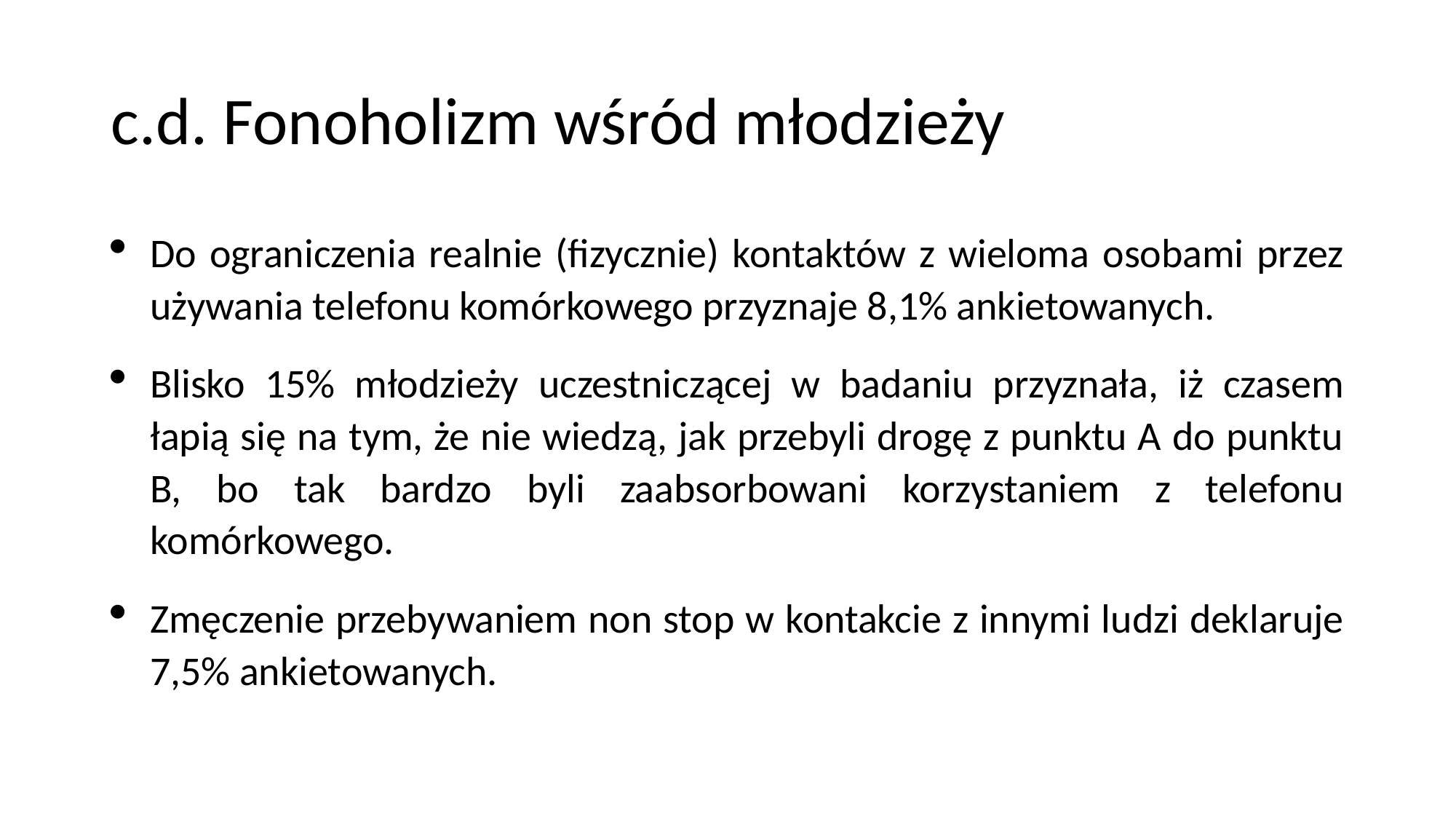

# c.d. Fonoholizm wśród młodzieży
Do ograniczenia realnie (fizycznie) kontaktów z wieloma osobami przez używania telefonu komórkowego przyznaje 8,1% ankietowanych.
Blisko 15% młodzieży uczestniczącej w badaniu przyznała, iż czasem łapią się na tym, że nie wiedzą, jak przebyli drogę z punktu A do punktu B, bo tak bardzo byli zaabsorbowani korzystaniem z telefonu komórkowego.
Zmęczenie przebywaniem non stop w kontakcie z innymi ludzi deklaruje 7,5% ankietowanych.